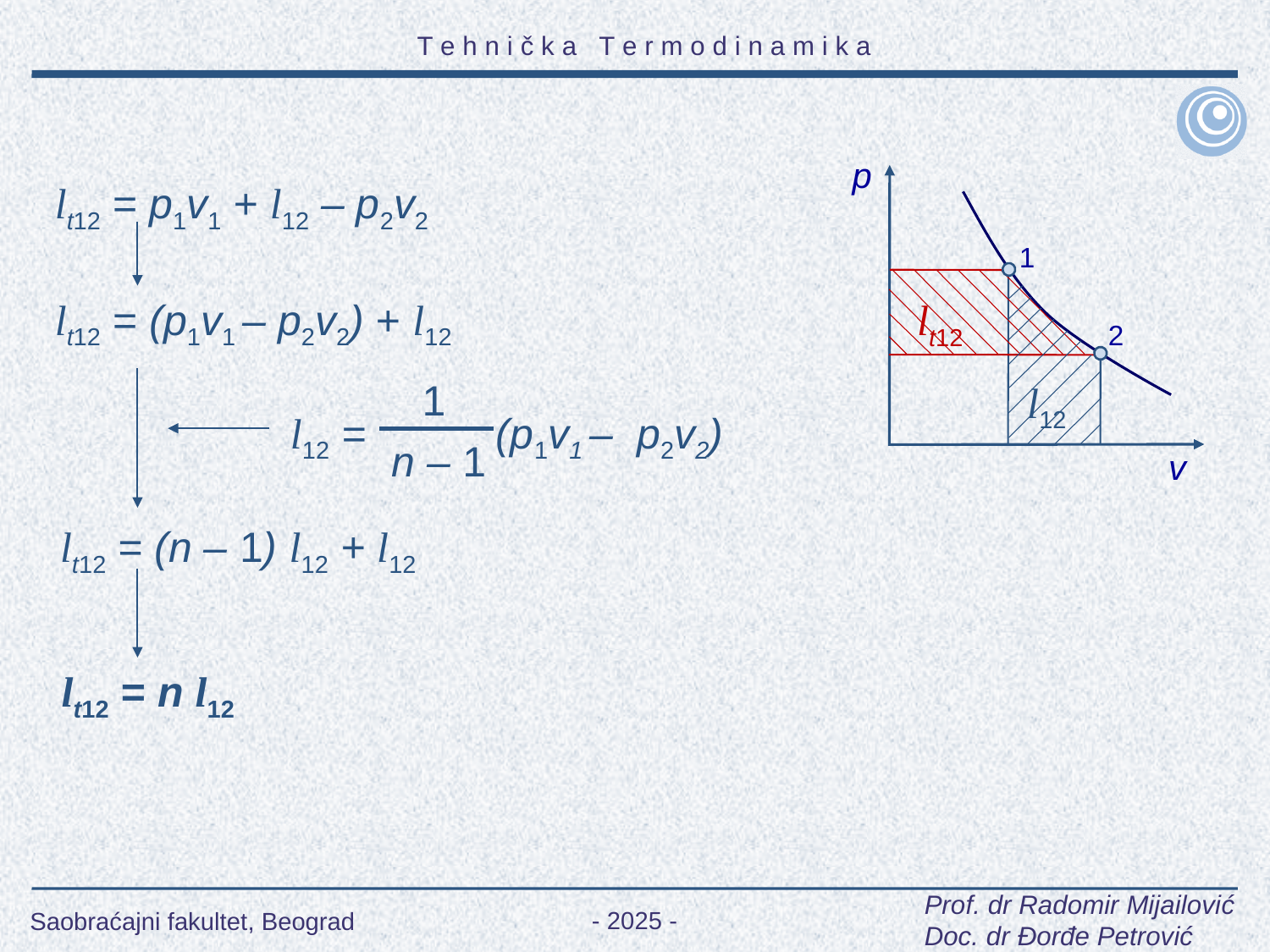

p
lt12 = p1v1 + l12 – p2v2

1

lt12 = (p1v1 – p2v2) + l12
lt12
2

1
l12
l12 =           (p1v1 –  p2v2)
n – 1
v
lt12 = (n – 1) l12 + l12
lt12 = n l12